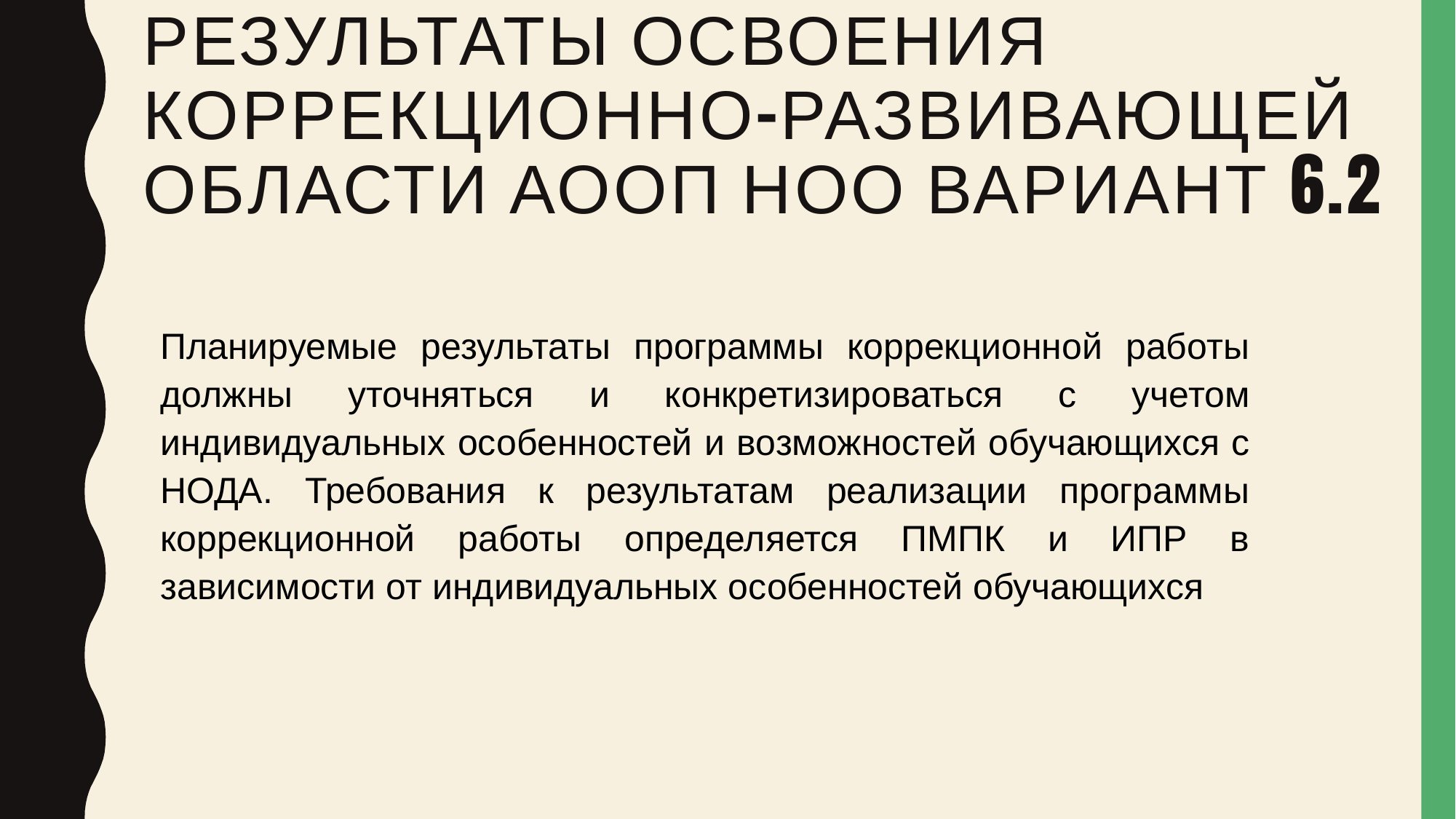

# РЕЗУЛЬТАТЫ ОСВОЕНИЯ КОРРЕКЦИОННО-РАЗВИВАЮЩЕЙ ОБЛАСТИ АООП НОО Вариант 6.2
Планируемые результаты программы коррекционной работы должны уточняться и конкретизироваться с учетом индивидуальных особенностей и возможностей обучающихся с НОДА. Требования к результатам реализации программы коррекционной работы определяется ПМПК и ИПР в зависимости от индивидуальных особенностей обучающихся